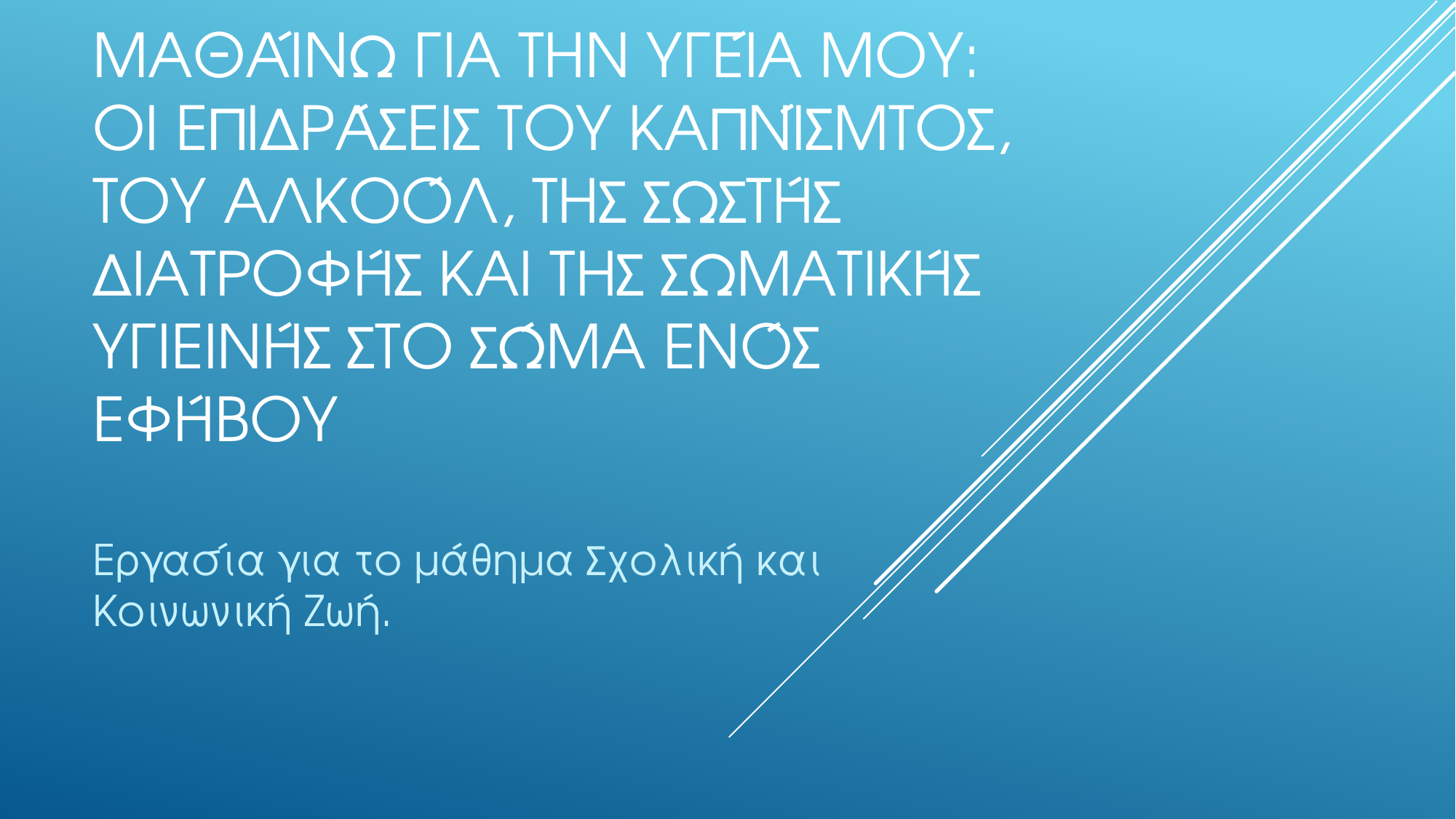

# Μαθαίνω για την υγεία μου: οι επιδράσεισ του καπνίσμτοσ, ΤΟΥ ΑΛΚΟΌΛ, ΤΗΣ ΣΩΣΤΉΣ ΔΙΑΤΡΟΦΉΣ ΚΑΙ ΤΗΣ ΣΩΜΑΤΙΚΉΣ ΥΓΙΕΙΝΉΣ ΣΤΟ ΣΏΜΑ ΕΝΌΣ ΕΦΉΒΟΥ

Εργασία για το μάθημα Σχολική και Κοινωνική Ζωή.